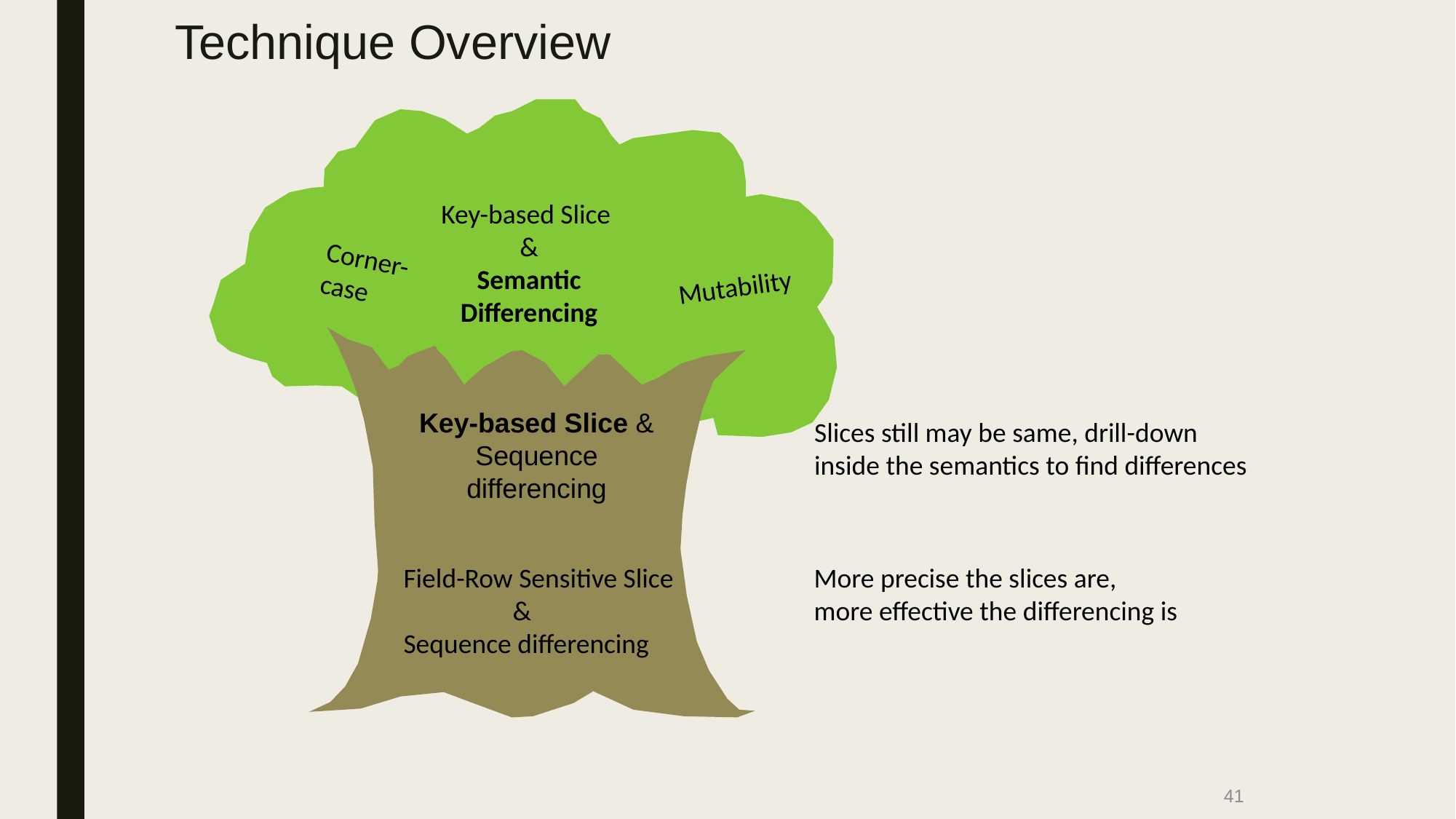

# Technique Overview

Key-based Slice
&
Semantic
Differencing
Corner-
case
Mutability

Key-based Slice &
Sequence differencing
Slices still may be same, drill-down
inside the semantics to find differences

Field-Row Sensitive Slice
 	&
Sequence differencing
More precise the slices are,
more effective the differencing is
41